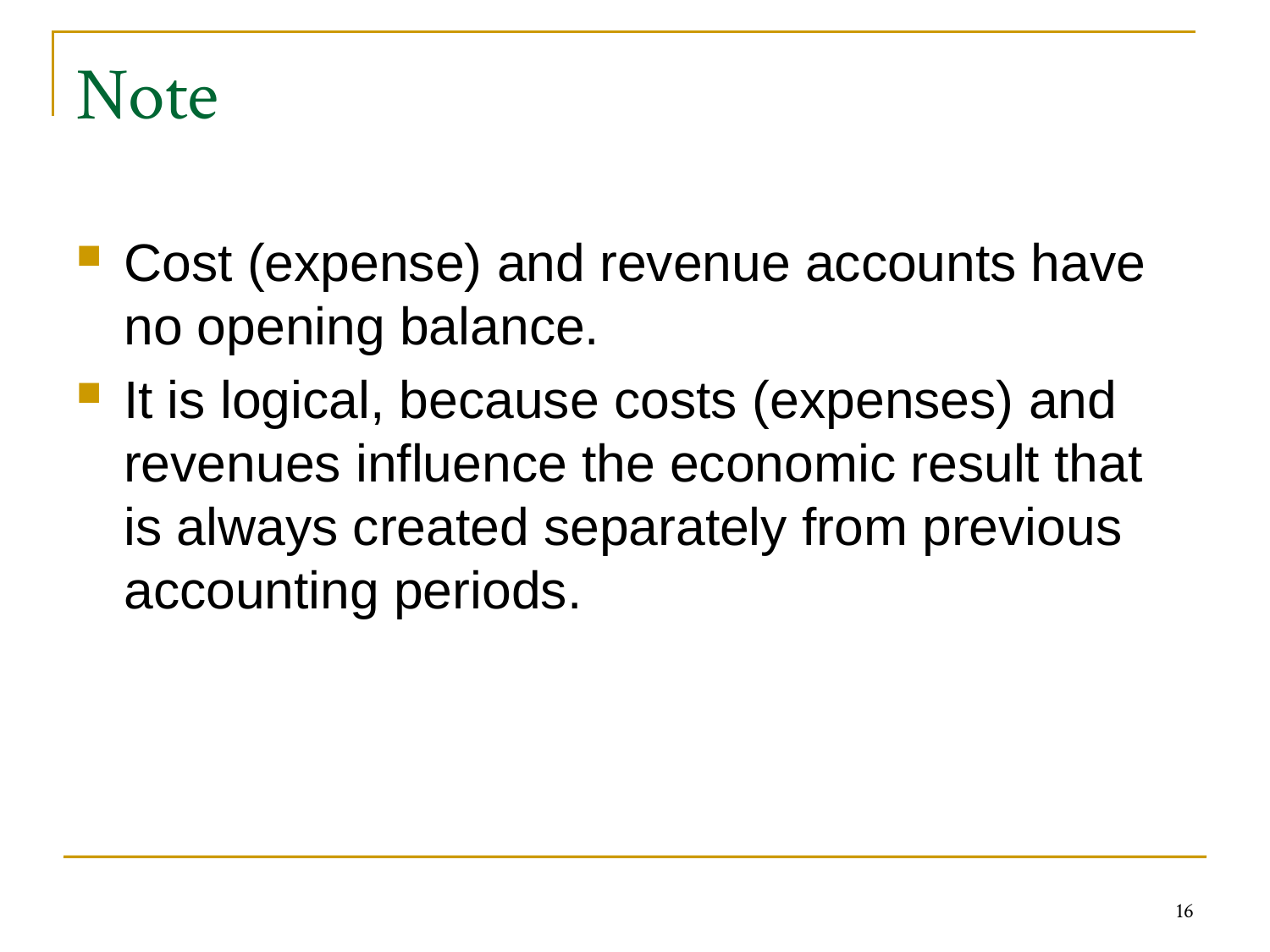

# Note
Cost (expense) and revenue accounts have no opening balance.
It is logical, because costs (expenses) and revenues influence the economic result that is always created separately from previous accounting periods.

16